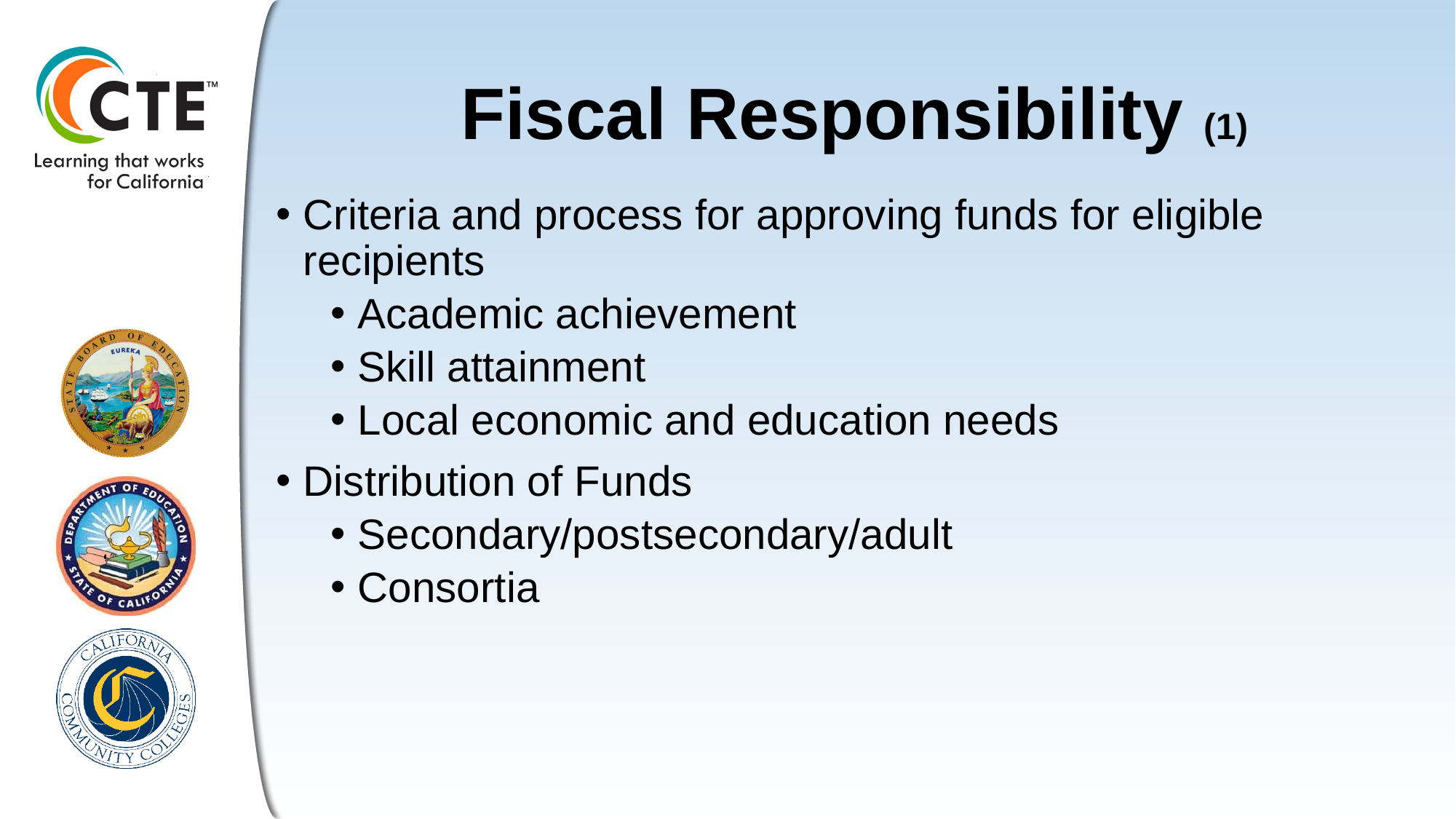

# Fiscal Responsibility (1)
Criteria and process for approving funds for eligible recipients
Academic achievement
Skill attainment
Local economic and education needs
Distribution of Funds
Secondary/postsecondary/adult
Consortia